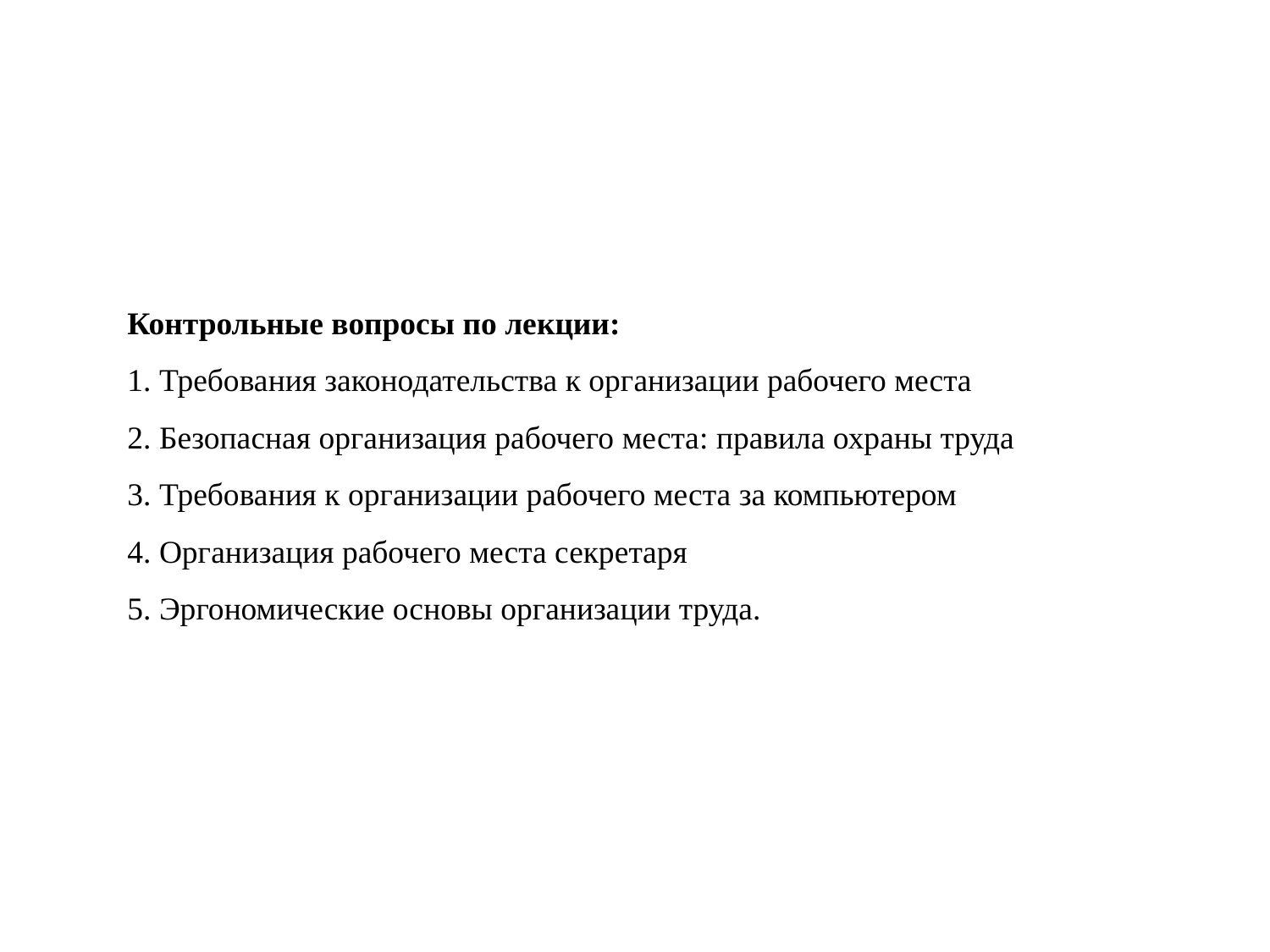

Контрольные вопросы по лекции:
1. Требования законодательства к организации рабочего места
2. Безопасная организация рабочего места: правила охраны труда
3. Требования к организации рабочего места за компьютером
4. Организация рабочего места секретаря
5. Эргономические основы организации труда.